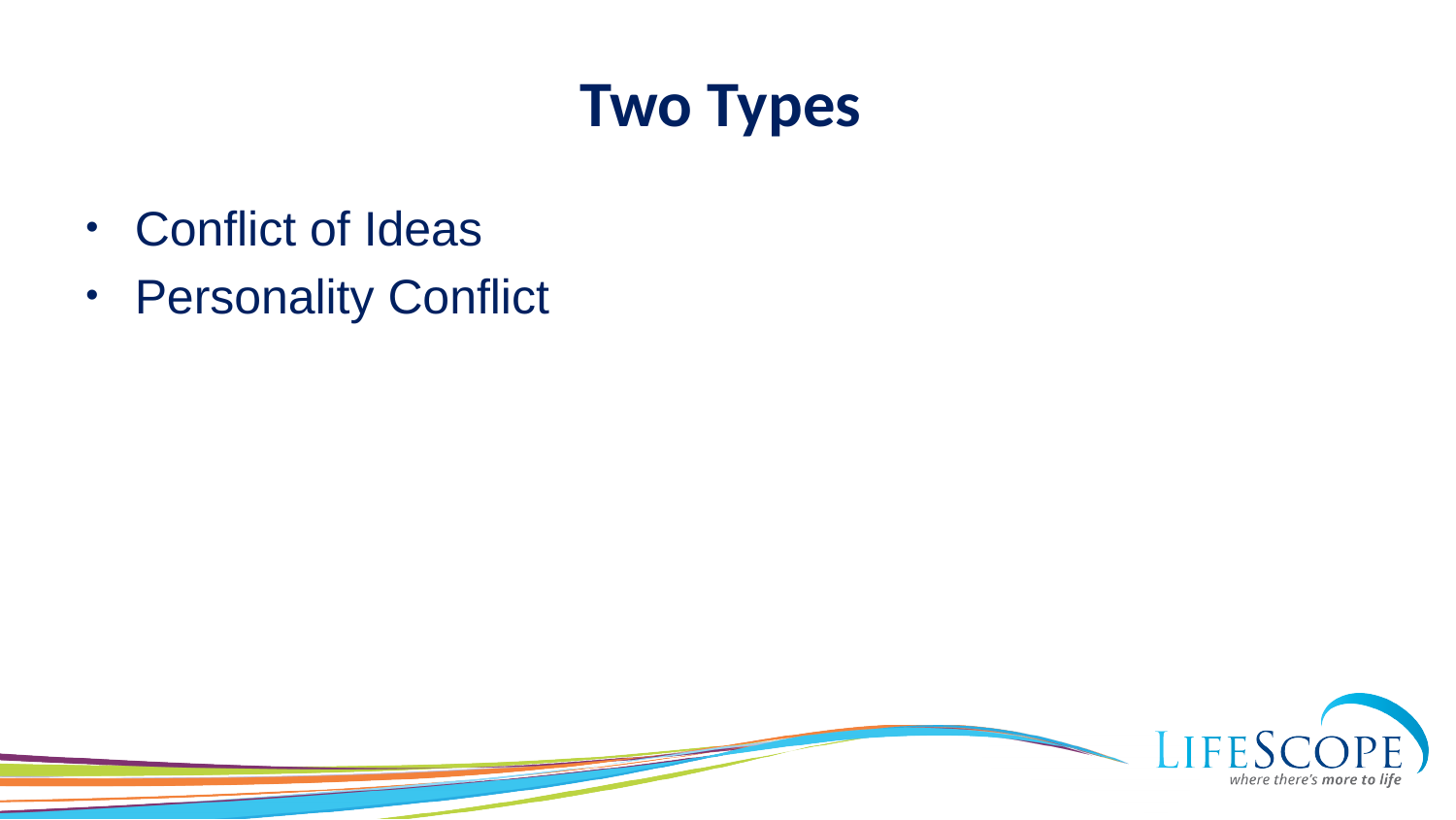

# Two Types
Conflict of Ideas
Personality Conflict